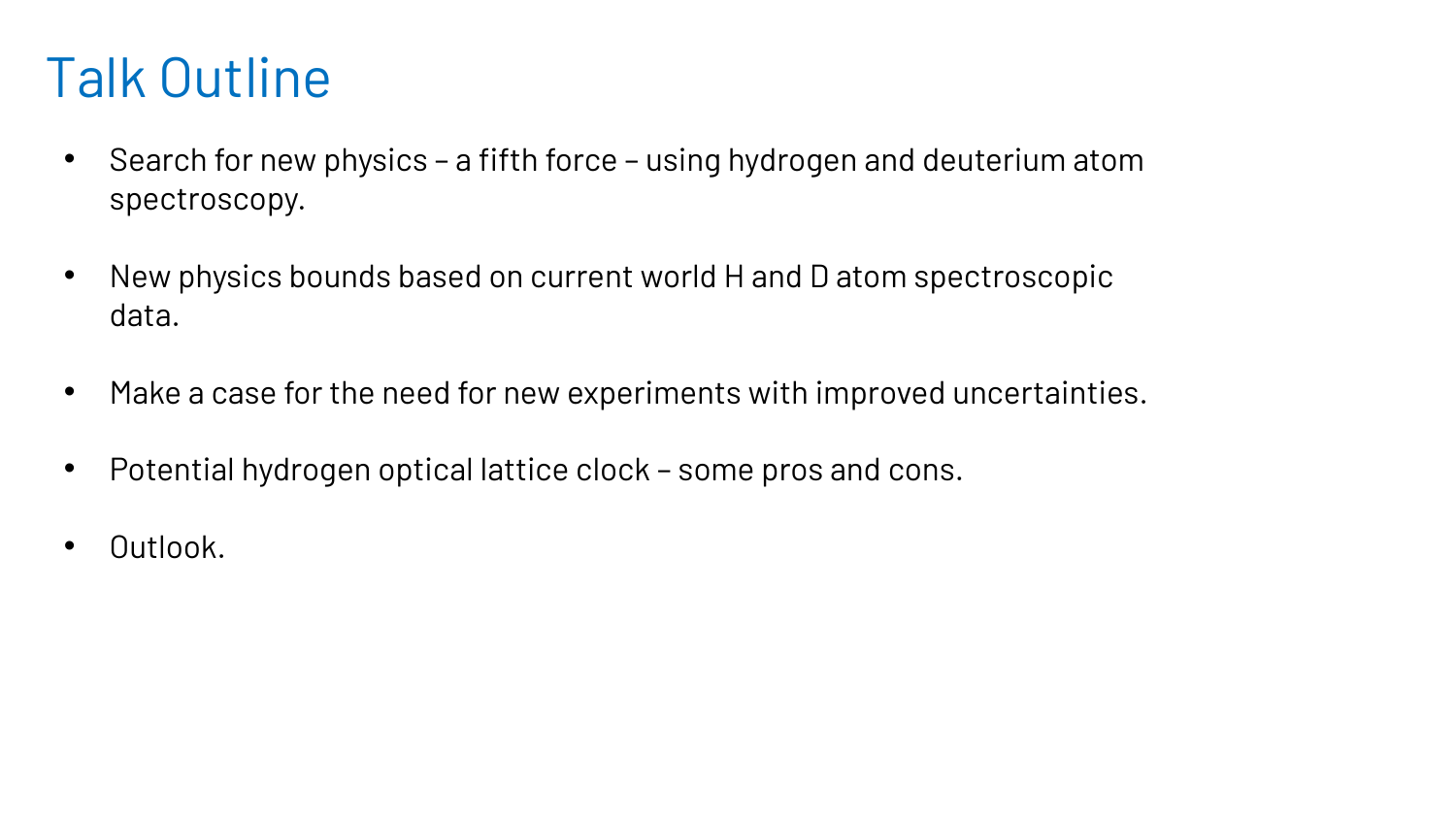

Talk Outline
Search for new physics – a fifth force – using hydrogen and deuterium atom spectroscopy.

New physics bounds based on current world H and D atom spectroscopic data.

Make a case for the need for new experiments with improved uncertainties.

Potential hydrogen optical lattice clock – some pros and cons.

Outlook.